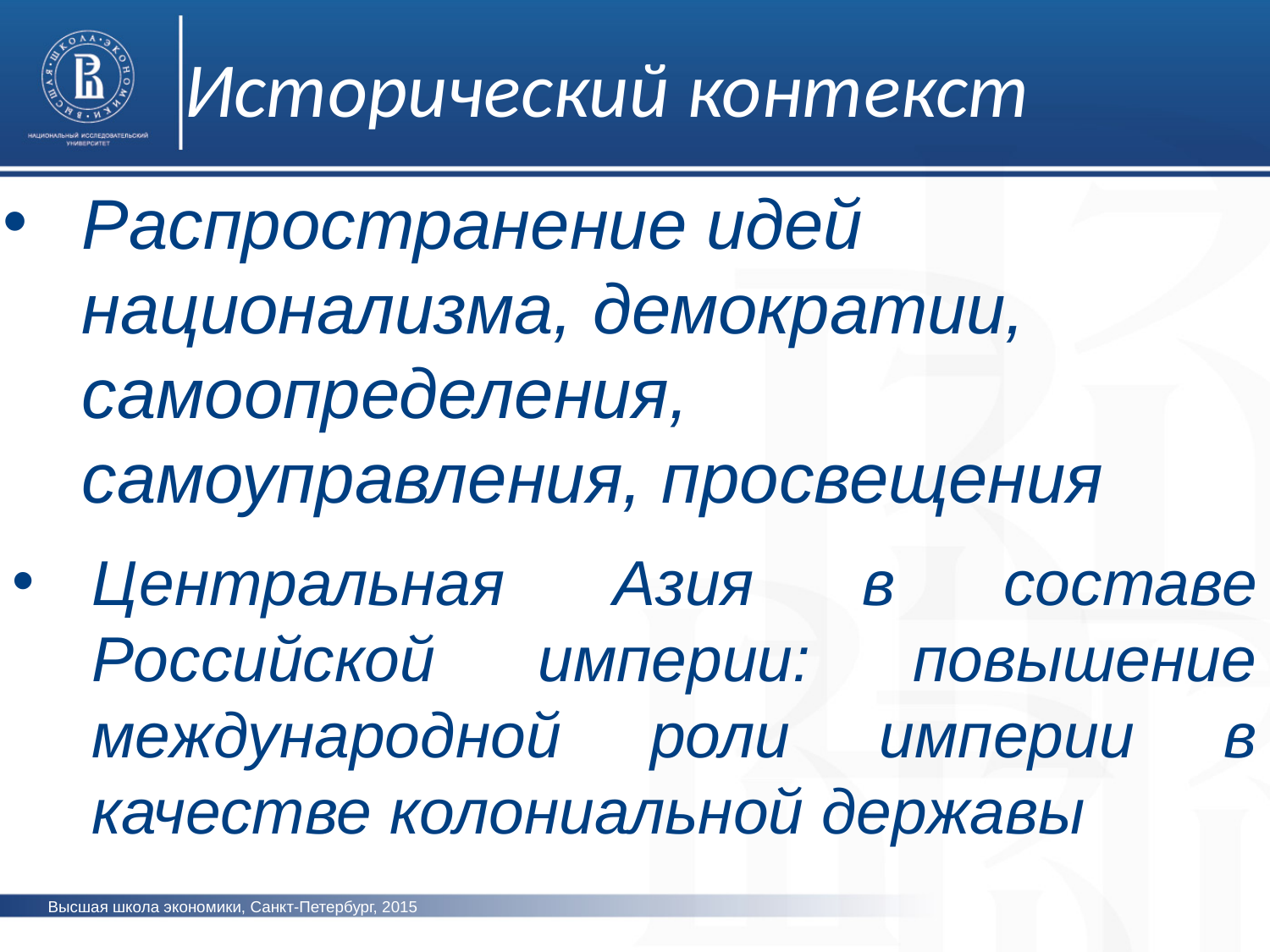

Исторический контекст
Распространение идей национализма, демократии, самоопределения, самоуправления, просвещения
Центральная Азия в составе Российской империи: повышение международной роли империи в качестве колониальной державы
Высшая школа экономики, Санкт-Петербург, 2015